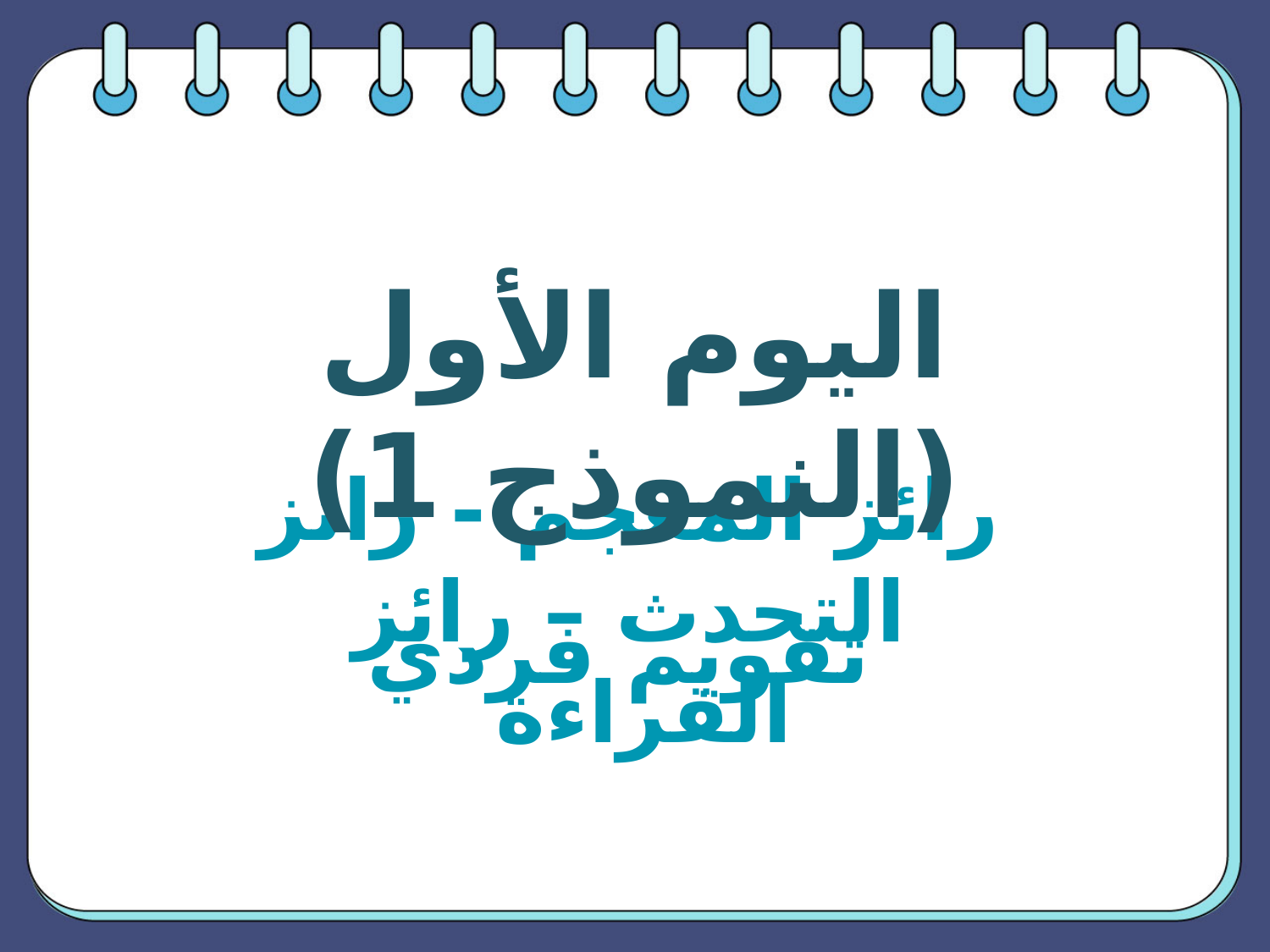

اليوم الأول (النموذج 1)
رائز المعجم - رائز التحدث – رائز القراءة
تقويم فردي